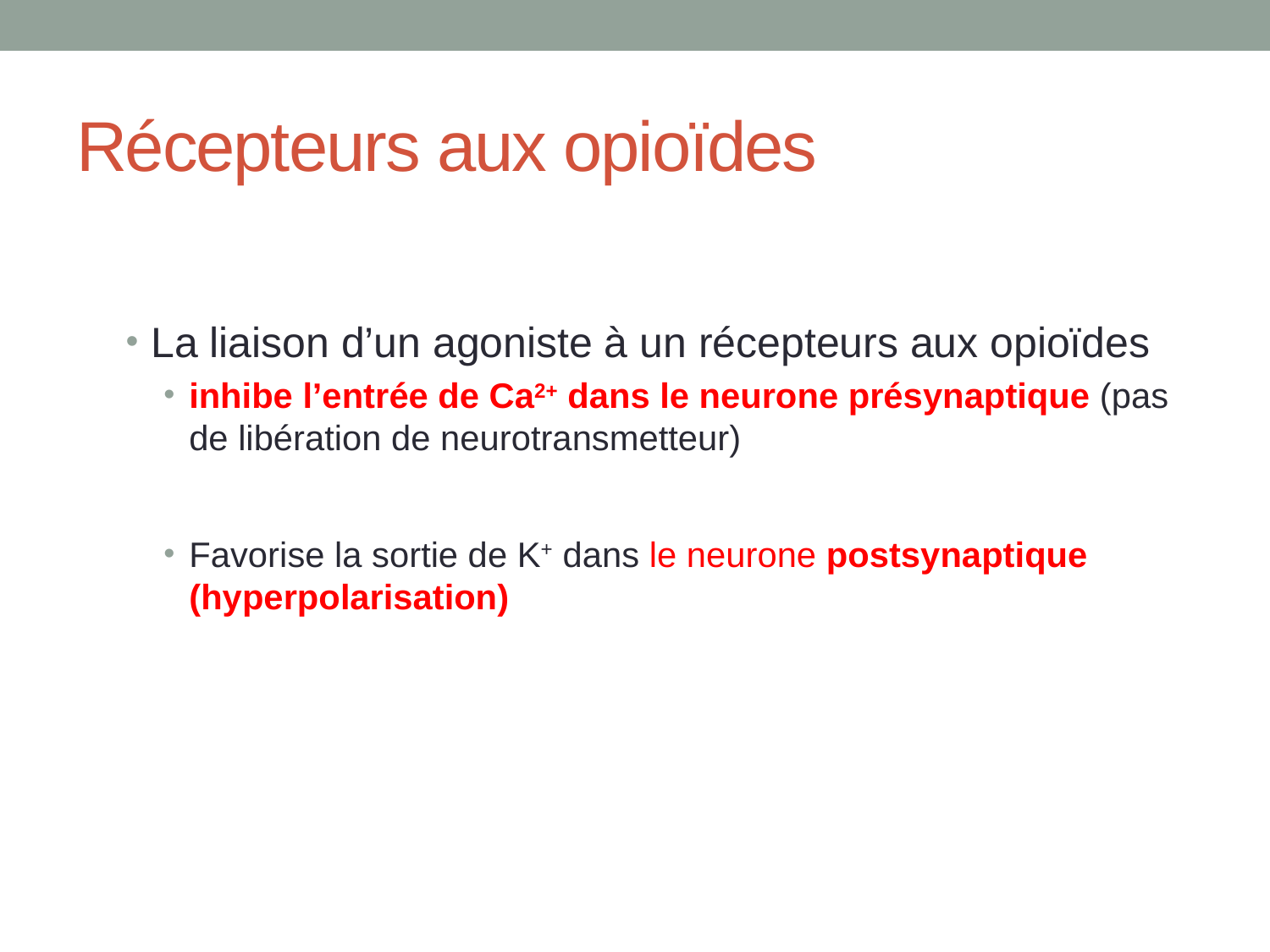

# Récepteurs aux opioïdes

La liaison d’un agoniste à un récepteurs aux opioïdes
inhibe l’entrée de Ca2+ dans le neurone présynaptique (pas de libération de neurotransmetteur)

Favorise la sortie de K+ dans le neurone postsynaptique (hyperpolarisation)